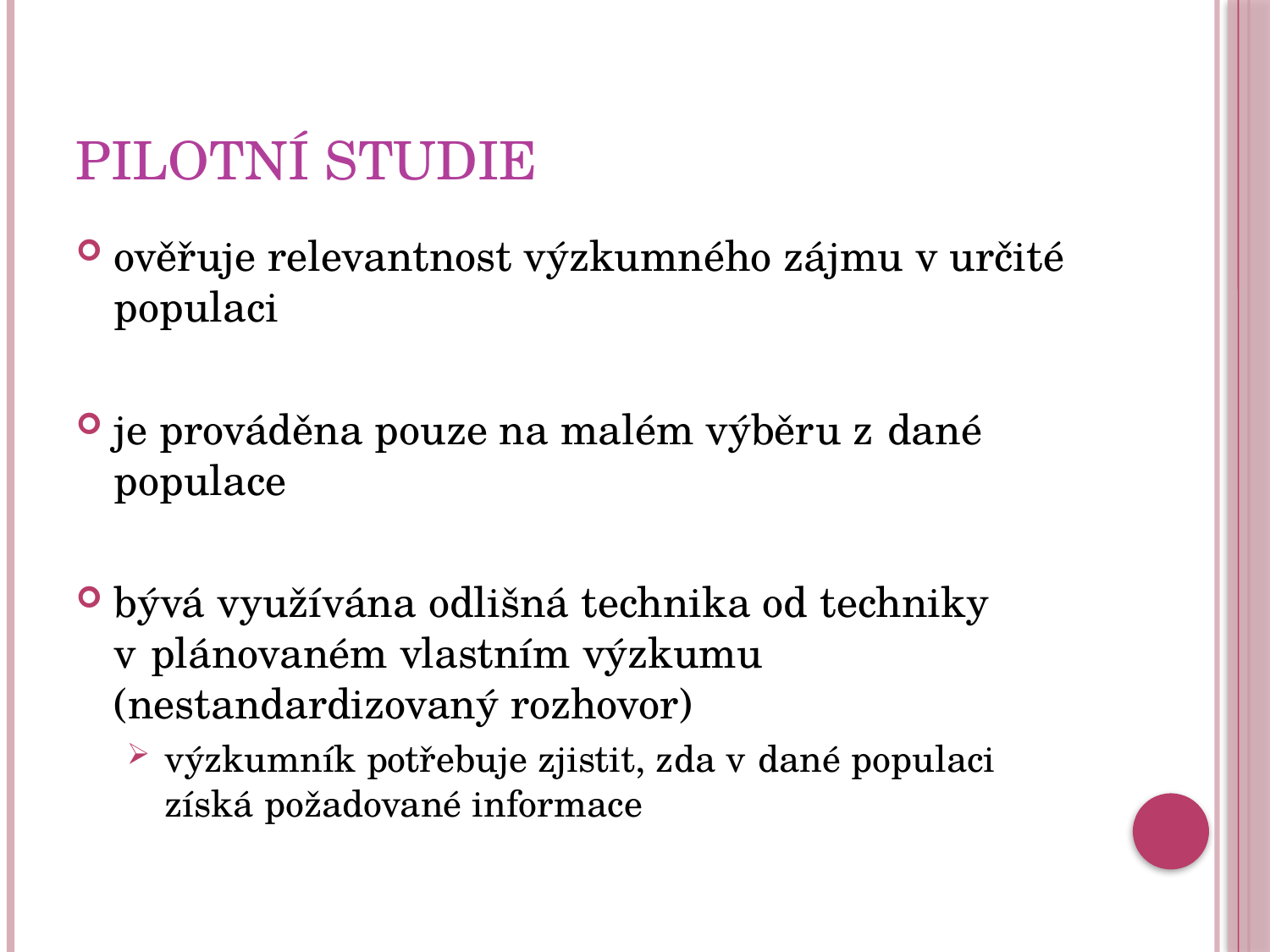

# Pilotní studie
ověřuje relevantnost výzkumného zájmu v určité populaci

je prováděna pouze na malém výběru z dané populace

bývá využívána odlišná technika od techniky v plánovaném vlastním výzkumu (nestandardizovaný rozhovor)
výzkumník potřebuje zjistit, zda v dané populaci získá požadované informace